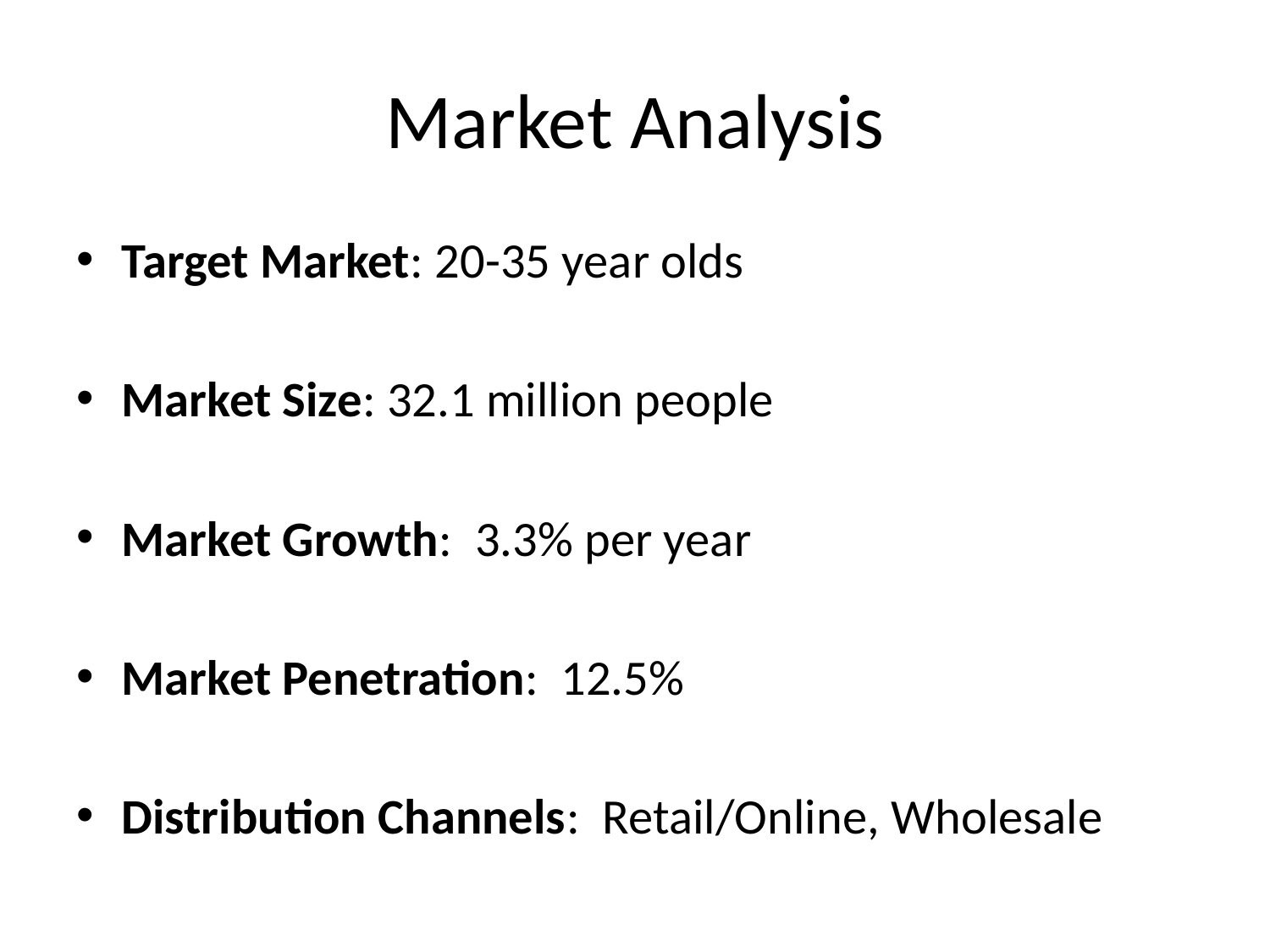

# Market Analysis
Target Market: 20-35 year olds

Market Size: 32.1 million people

Market Growth:  3.3% per year

Market Penetration:  12.5%

Distribution Channels:  Retail/Online, Wholesale